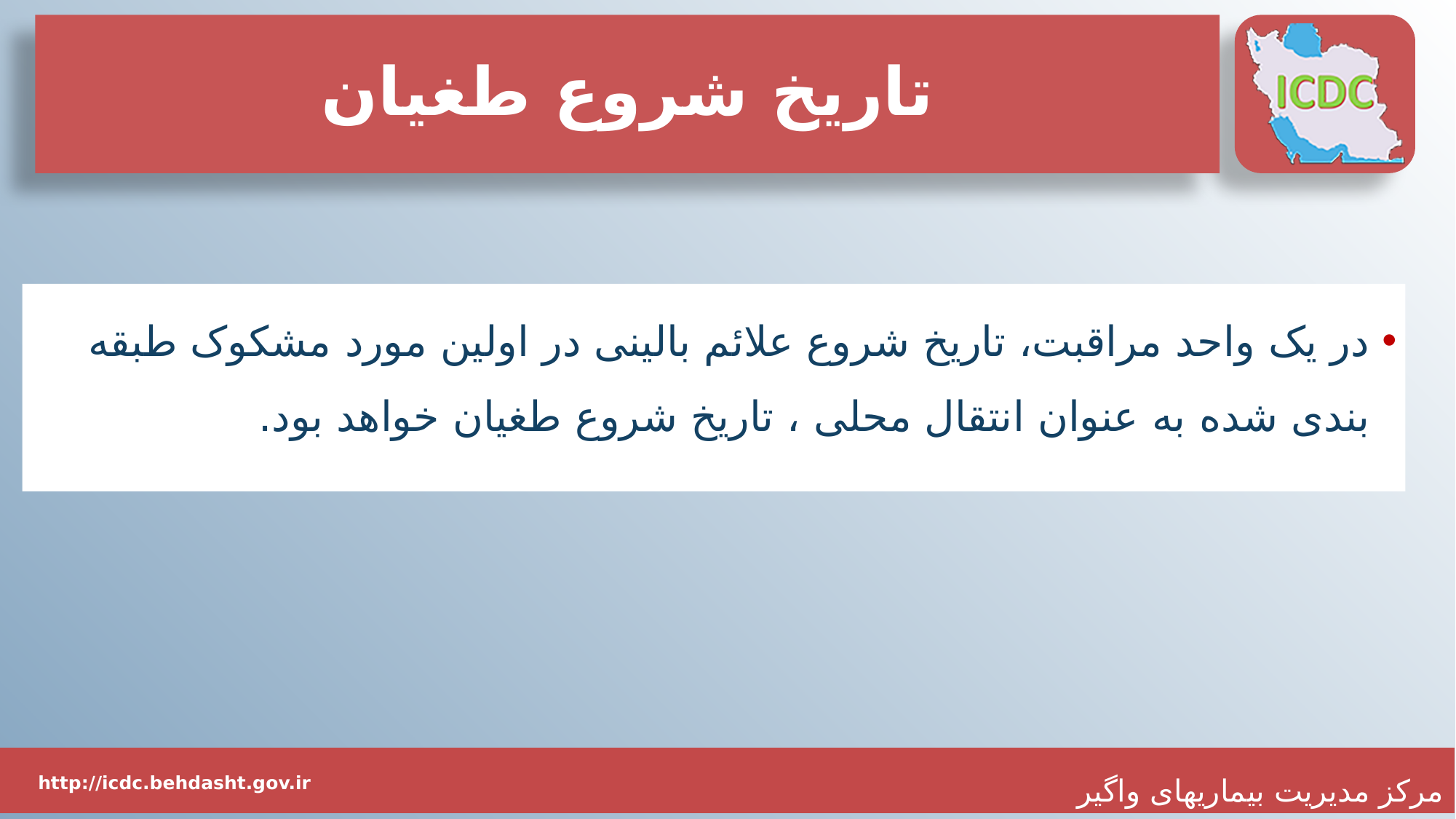

# تاریخ شروع طغیان
در یک واحد مراقبت، تاریخ شروع علائم بالینی در اولین مورد مشکوک طبقه بندی شده به عنوان انتقال محلی ، تاریخ شروع طغیان خواهد بود.

19